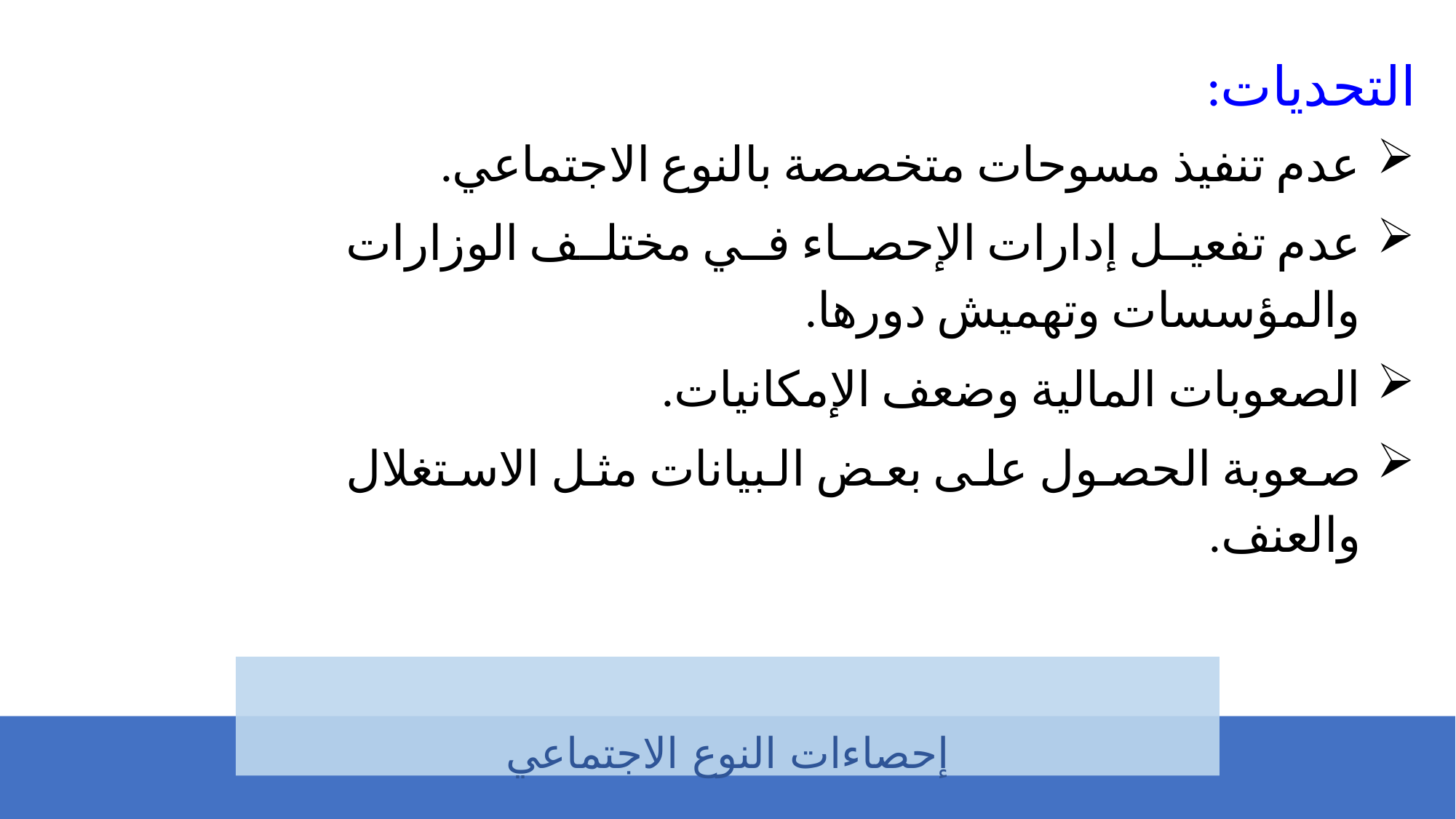

التحديات:
عدم تنفيذ مسوحات متخصصة بالنوع الاجتماعي.
عدم تفعيل إدارات الإحصاء في مختلف الوزارات والمؤسسات وتهميش دورها.
الصعوبات المالية وضعف الإمكانيات.
صعوبة الحصول على بعض البيانات مثل الاستغلال والعنف.

إحصاءات النوع الاجتماعي